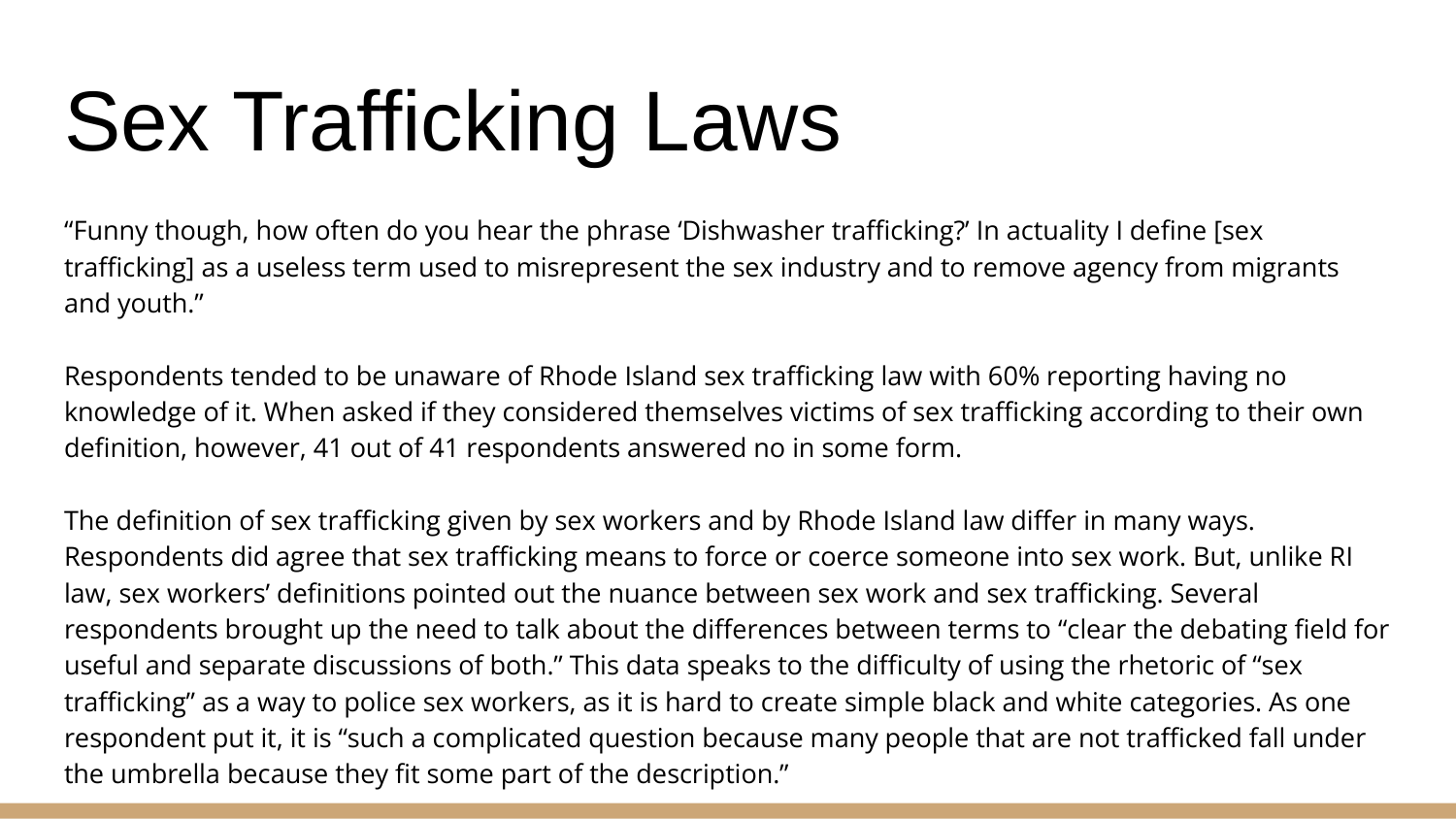

# Sex Trafficking Laws
“Funny though, how often do you hear the phrase ‘Dishwasher trafficking?’ In actuality I define [sex trafficking] as a useless term used to misrepresent the sex industry and to remove agency from migrants and youth.”

Respondents tended to be unaware of Rhode Island sex trafficking law with 60% reporting having no knowledge of it. When asked if they considered themselves victims of sex trafficking according to their own definition, however, 41 out of 41 respondents answered no in some form.

The definition of sex trafficking given by sex workers and by Rhode Island law differ in many ways. Respondents did agree that sex trafficking means to force or coerce someone into sex work. But, unlike RI law, sex workers’ definitions pointed out the nuance between sex work and sex trafficking. Several respondents brought up the need to talk about the differences between terms to “clear the debating field for useful and separate discussions of both.” This data speaks to the difficulty of using the rhetoric of “sex trafficking” as a way to police sex workers, as it is hard to create simple black and white categories. As one respondent put it, it is “such a complicated question because many people that are not trafficked fall under the umbrella because they fit some part of the description.”